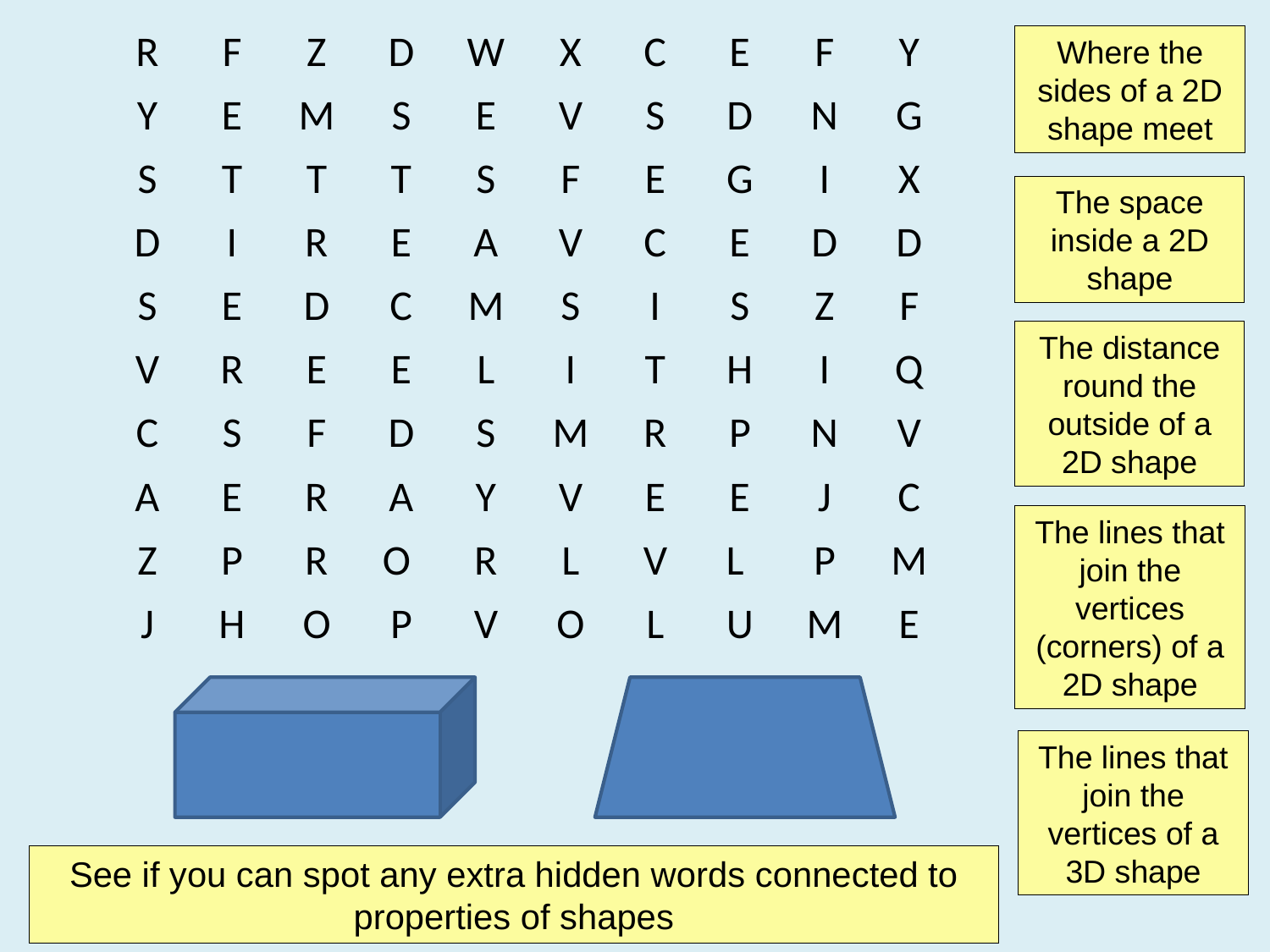

Where the sides of a 2D shape meet
| R | F | Z | D | W | X | C | E | F | Y |
| --- | --- | --- | --- | --- | --- | --- | --- | --- | --- |
| Y | E | M | S | E | V | S | D | N | G |
| S | T | T | T | S | F | E | G | I | X |
| D | I | R | E | A | V | C | E | D | D |
| S | E | D | C | M | S | I | S | Z | F |
| V | R | E | E | L | I | T | H | I | Q |
| C | S | F | D | S | M | R | P | N | V |
| A | E | R | A | Y | V | E | E | J | C |
| Z | P | R | O | R | L | V | L | P | M |
| J | H | O | P | V | O | L | U | M | E |
The space inside a 2D shape
The distance round the outside of a 2D shape
The lines that join the vertices (corners) of a 2D shape

The lines that join the vertices of a 3D shape
See if you can spot any extra hidden words connected to properties of shapes